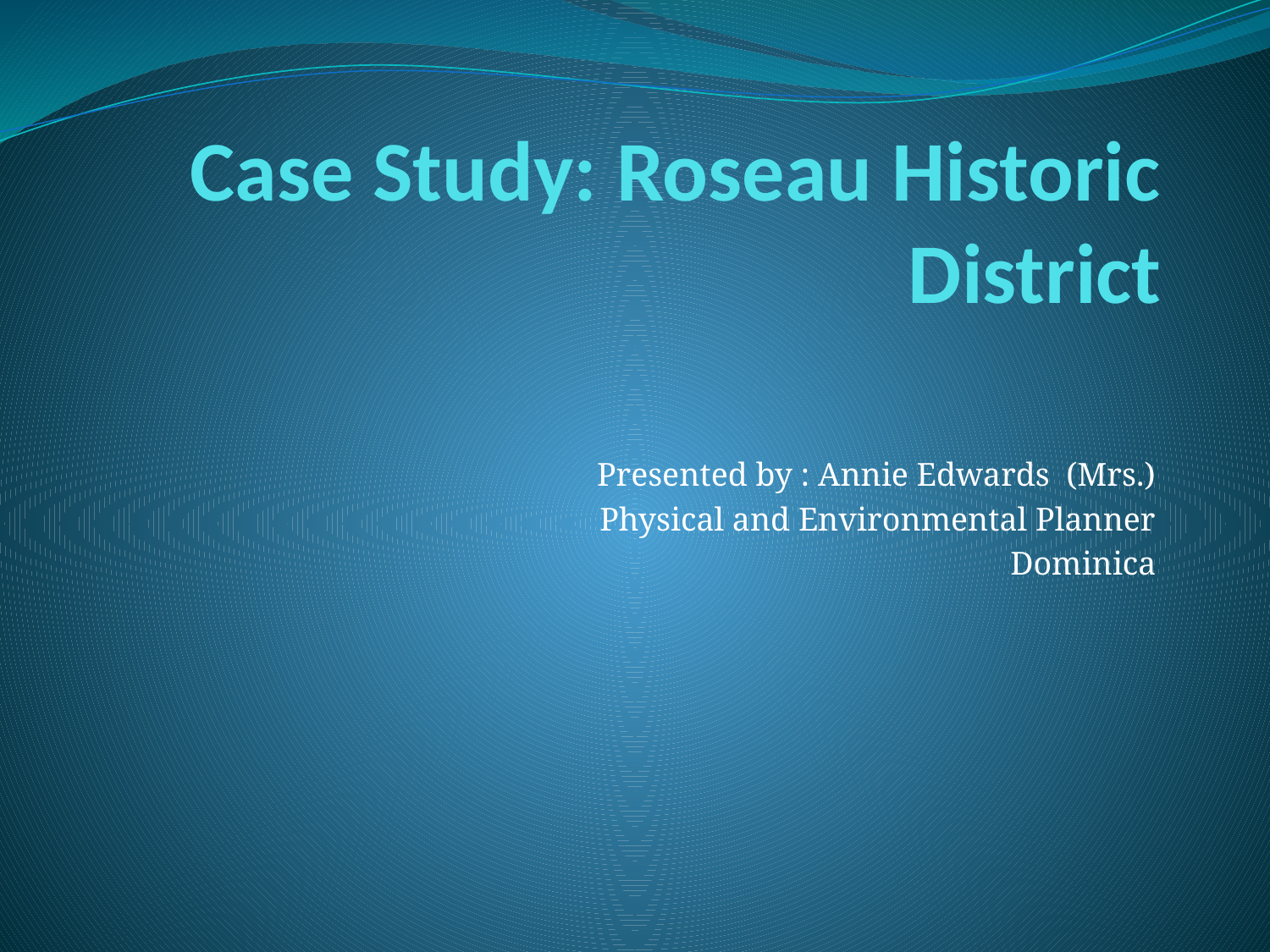

# Case Study: Roseau Historic District
Presented by : Annie Edwards  (Mrs.)
Physical and Environmental Planner
Dominica